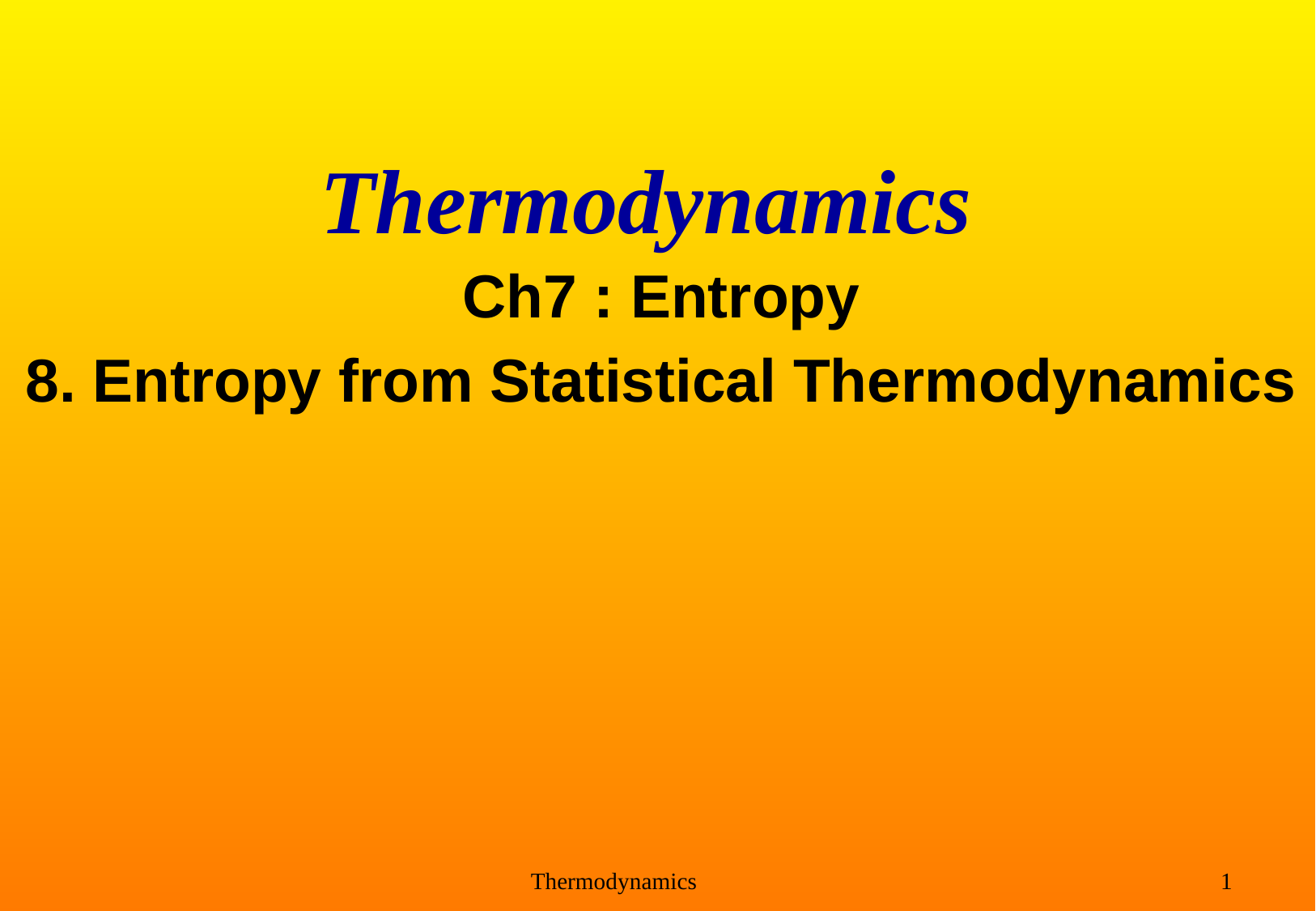

# Thermodynamics
Ch7 : Entropy
8. Entropy from Statistical Thermodynamics